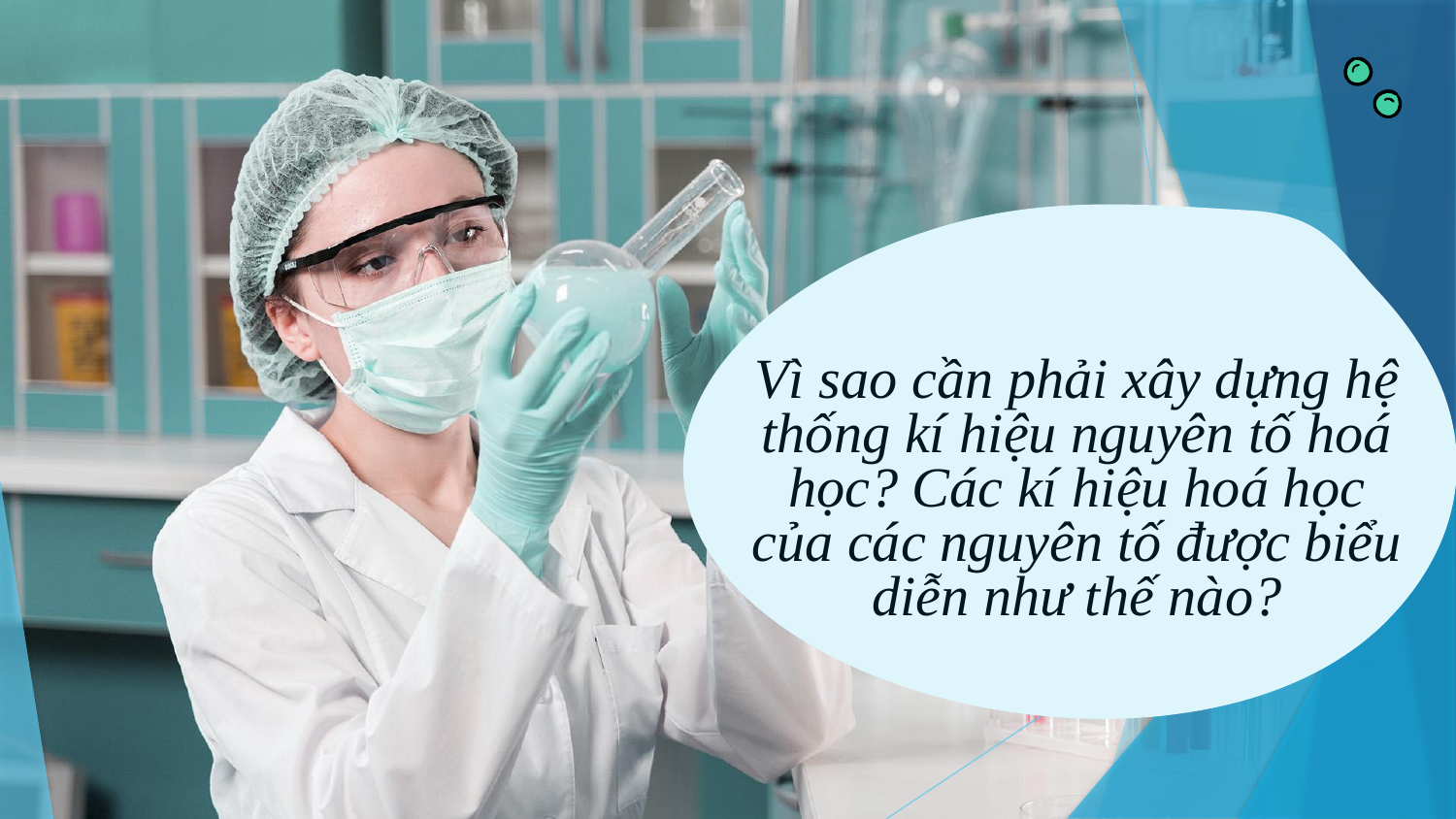

# Vì sao cần phải xây dựng hệ thống kí hiệu nguyên tố hoá học? Các kí hiệu hoá học của các nguyên tố được biểu diễn như thế nào?